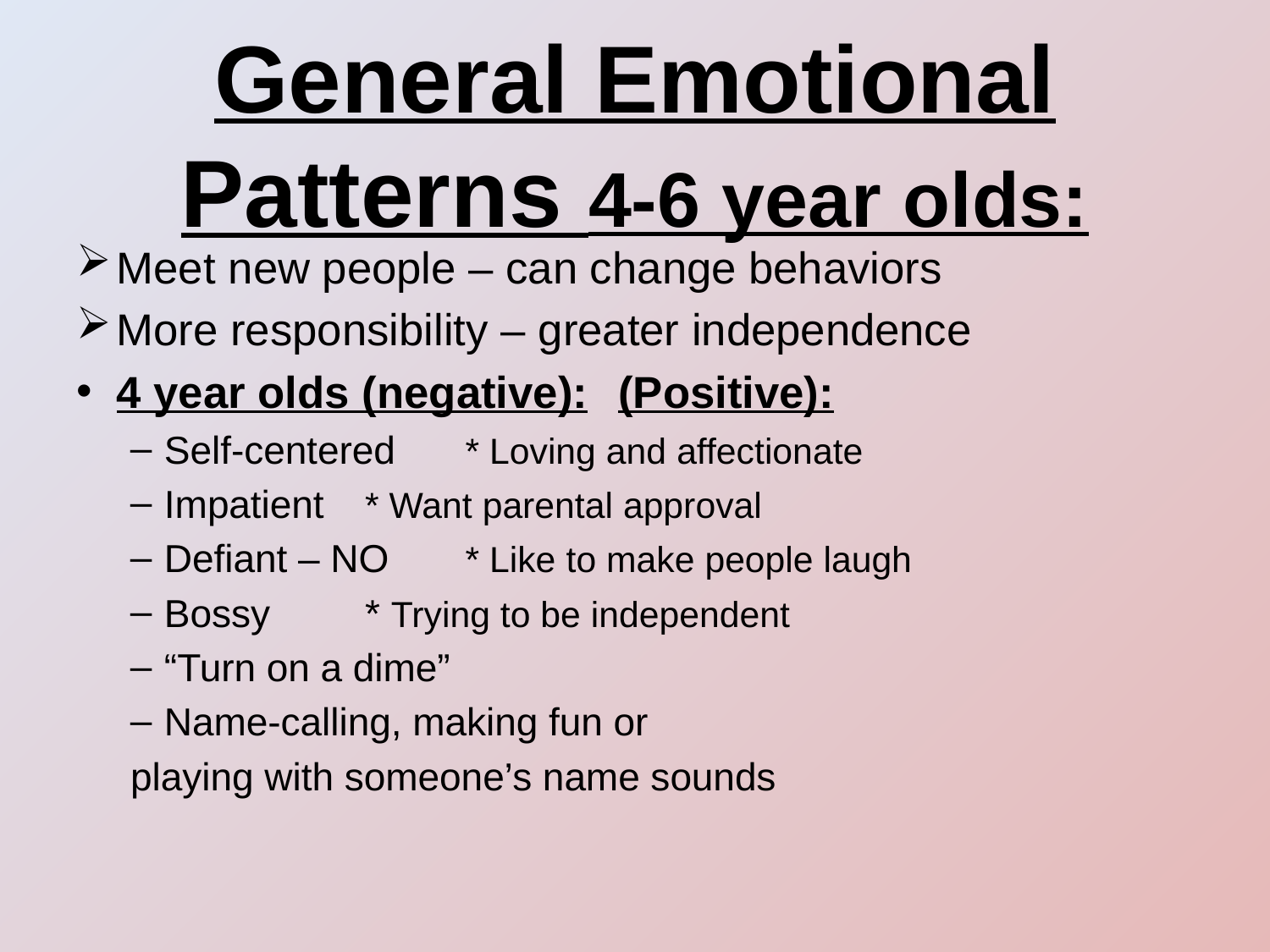

# General Emotional Patterns 4-6 year olds:
Meet new people – can change behaviors
More responsibility – greater independence
4 year olds (negative):	(Positive):
Self-centered			* Loving and affectionate
Impatient			* Want parental approval
Defiant – NO			* Like to make people laugh
Bossy				* Trying to be independent
“Turn on a dime”
Name-calling, making fun or
playing with someone’s name sounds